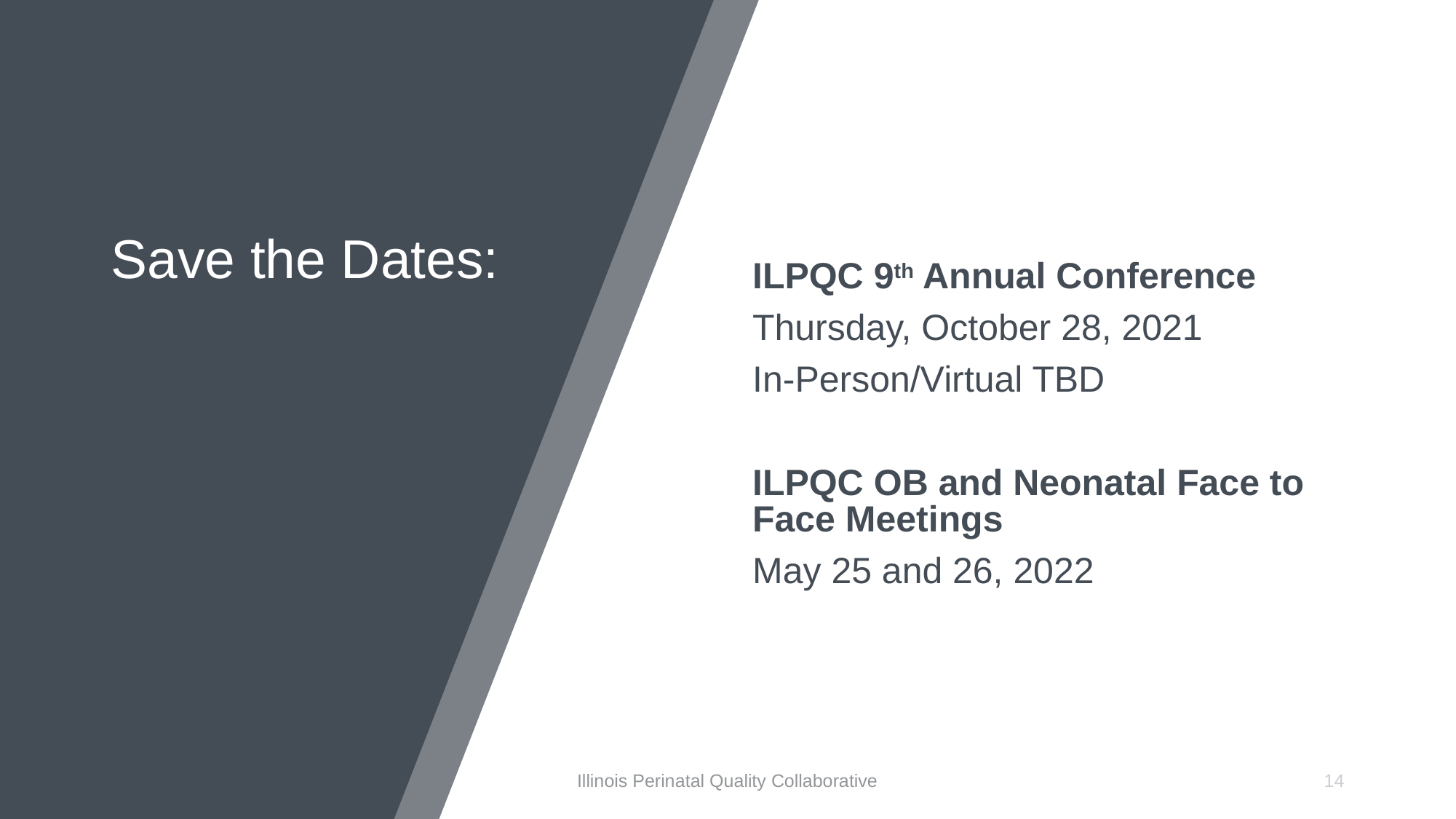

# Save the Dates:

ILPQC 9th Annual Conference
Thursday, October 28, 2021
In-Person/Virtual TBD

ILPQC OB and Neonatal Face to Face Meetings
May 25 and 26, 2022
Illinois Perinatal Quality Collaborative
14